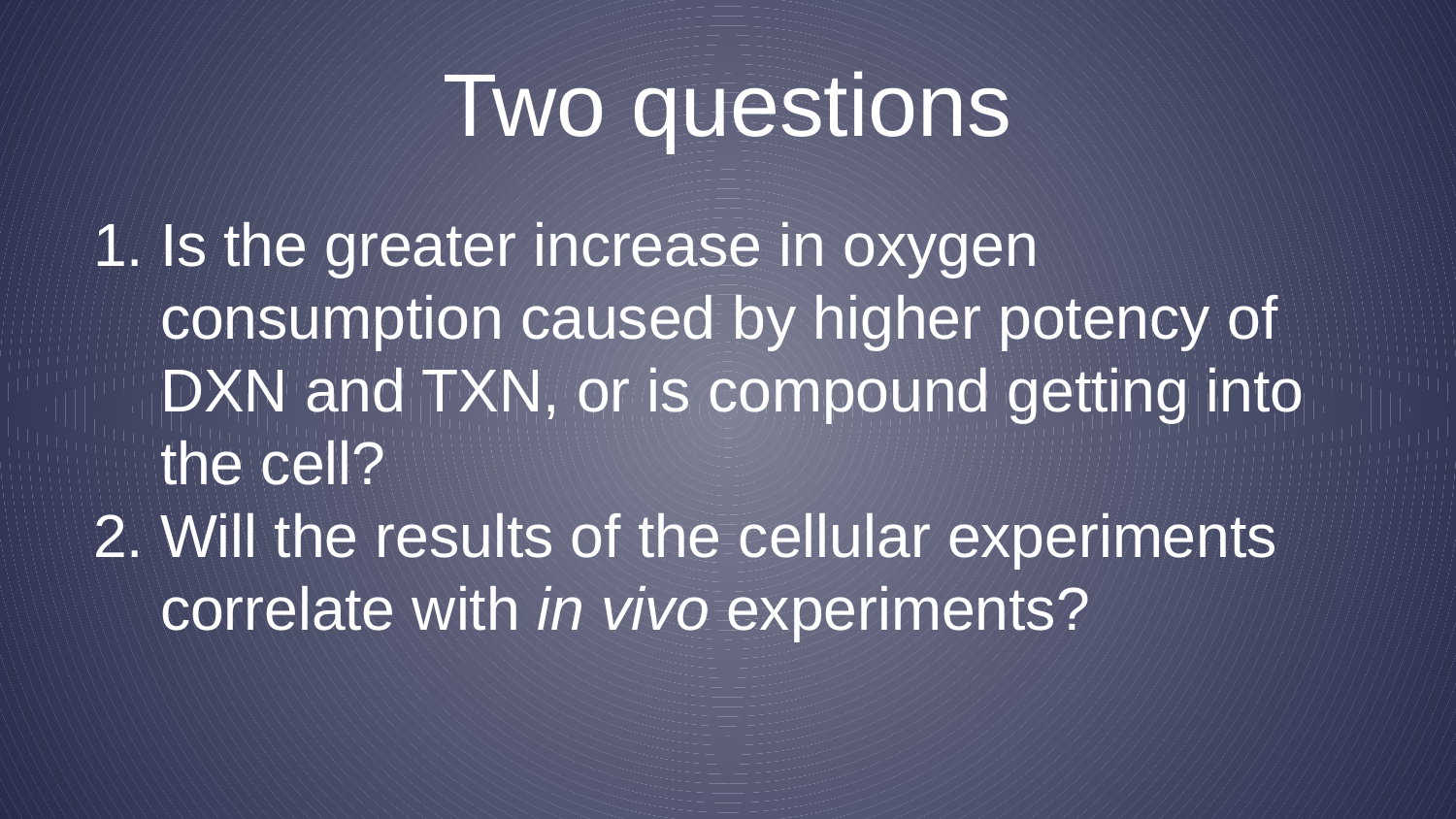

# Two questions
Is the greater increase in oxygen consumption caused by higher potency of DXN and TXN, or is compound getting into the cell?
Will the results of the cellular experiments correlate with in vivo experiments?